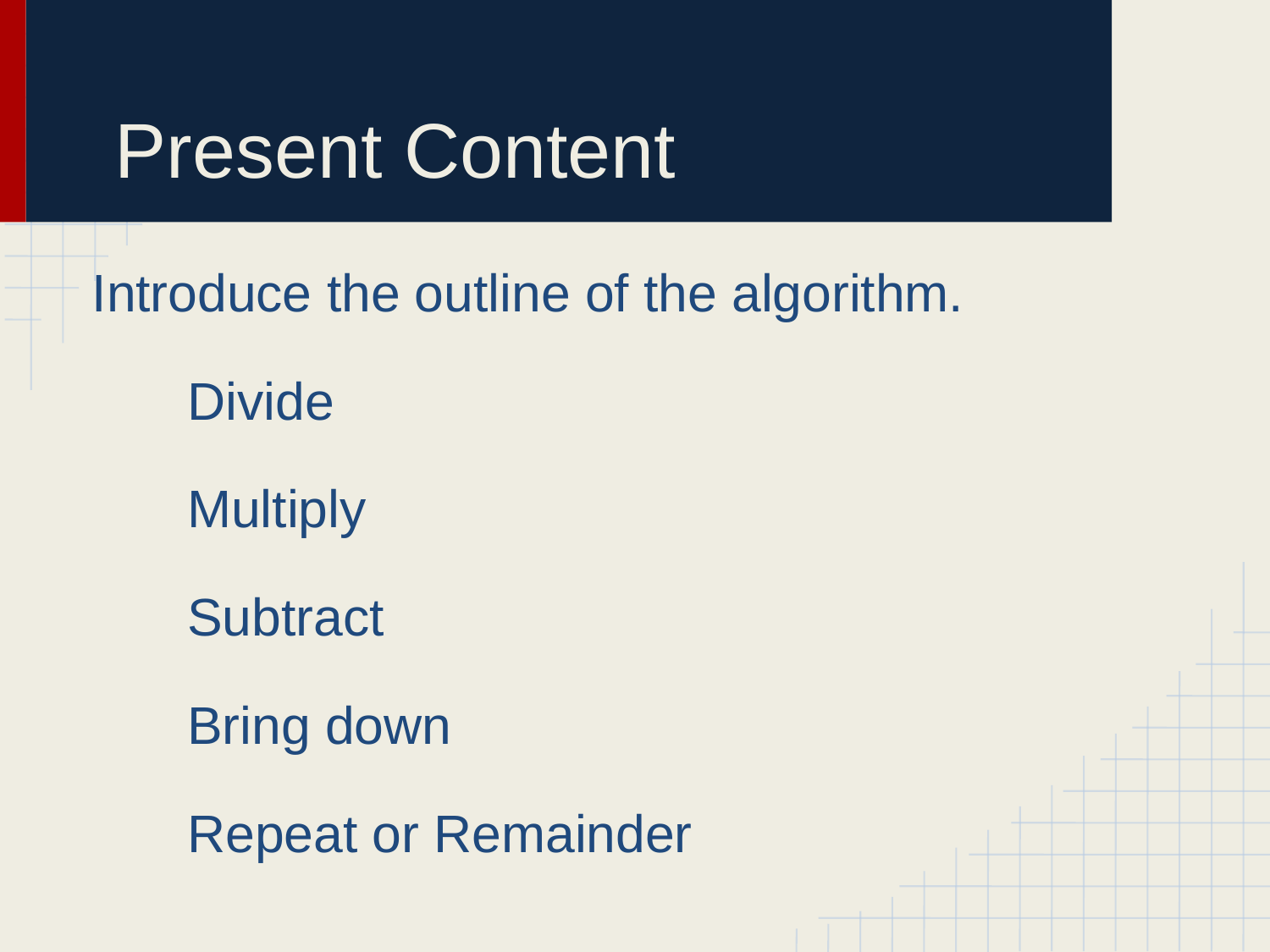

# Present Content
Introduce the outline of the algorithm.
Divide
Multiply
Subtract
Bring down
Repeat or Remainder